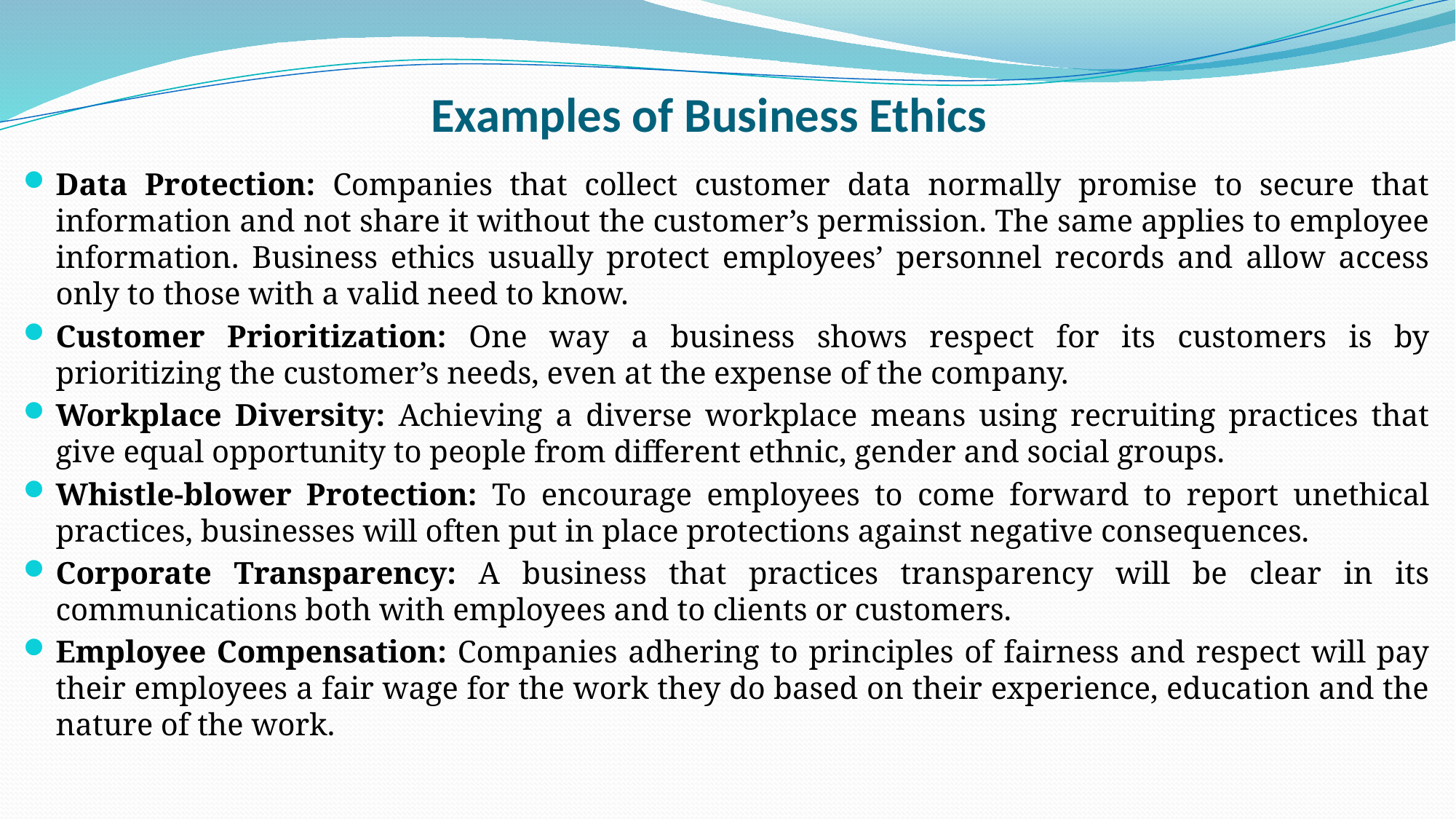

# Examples of Business Ethics
Data Protection: Companies that collect customer data normally promise to secure that information and not share it without the customer’s permission. The same applies to employee information. Business ethics usually protect employees’ personnel records and allow access only to those with a valid need to know.
Customer Prioritization: One way a business shows respect for its customers is by prioritizing the customer’s needs, even at the expense of the company.
Workplace Diversity: Achieving a diverse workplace means using recruiting practices that give equal opportunity to people from different ethnic, gender and social groups.
Whistle-blower Protection: To encourage employees to come forward to report unethical practices, businesses will often put in place protections against negative consequences.
Corporate Transparency: A business that practices transparency will be clear in its communications both with employees and to clients or customers.
Employee Compensation: Companies adhering to principles of fairness and respect will pay their employees a fair wage for the work they do based on their experience, education and the nature of the work.